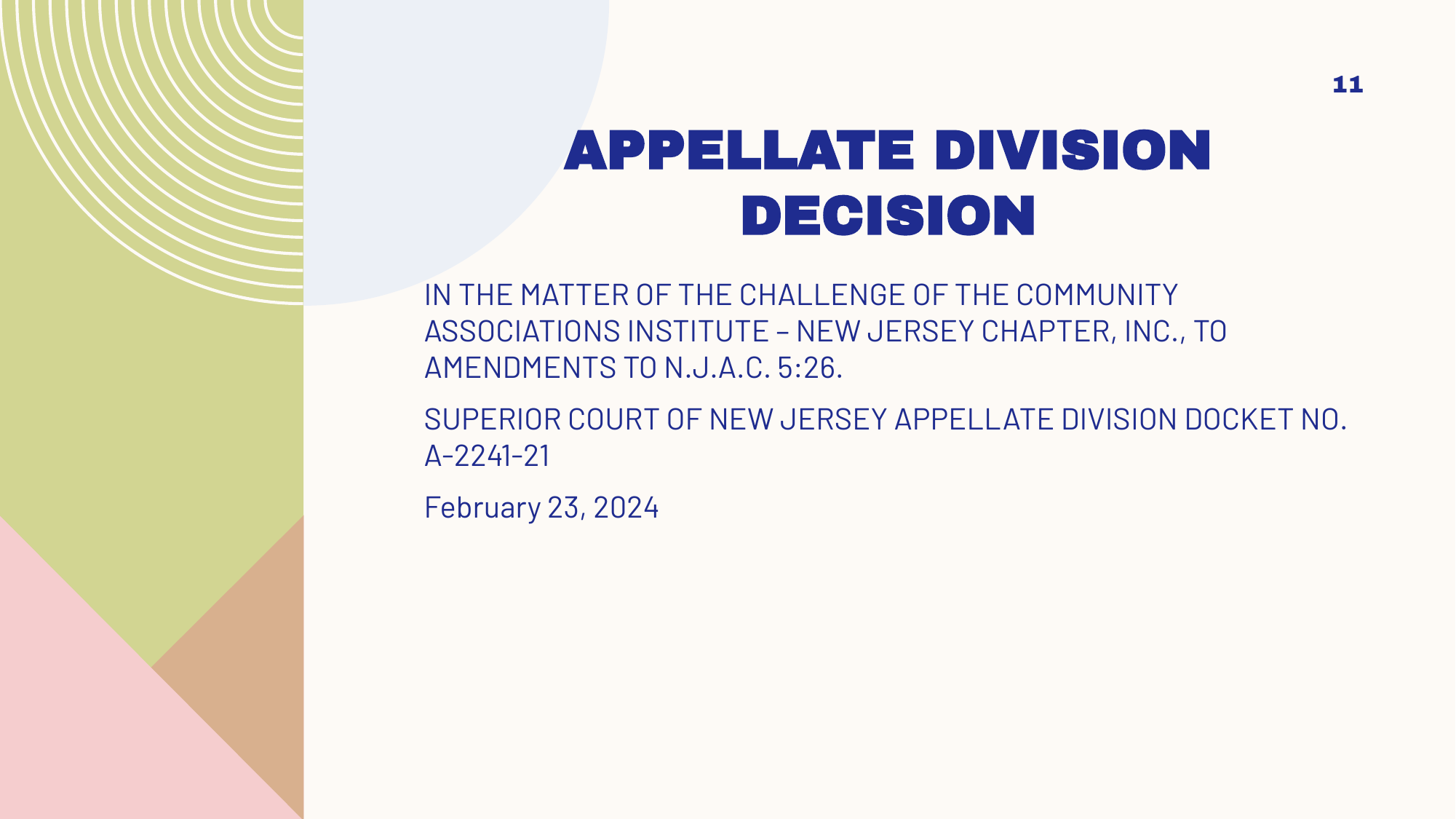

11
# Appellate division decision
IN THE MATTER OF THE CHALLENGE OF THE COMMUNITY ASSOCIATIONS INSTITUTE – NEW JERSEY CHAPTER, INC., TO AMENDMENTS TO N.J.A.C. 5:26.
SUPERIOR COURT OF NEW JERSEY APPELLATE DIVISION DOCKET NO. A-2241-21
February 23, 2024